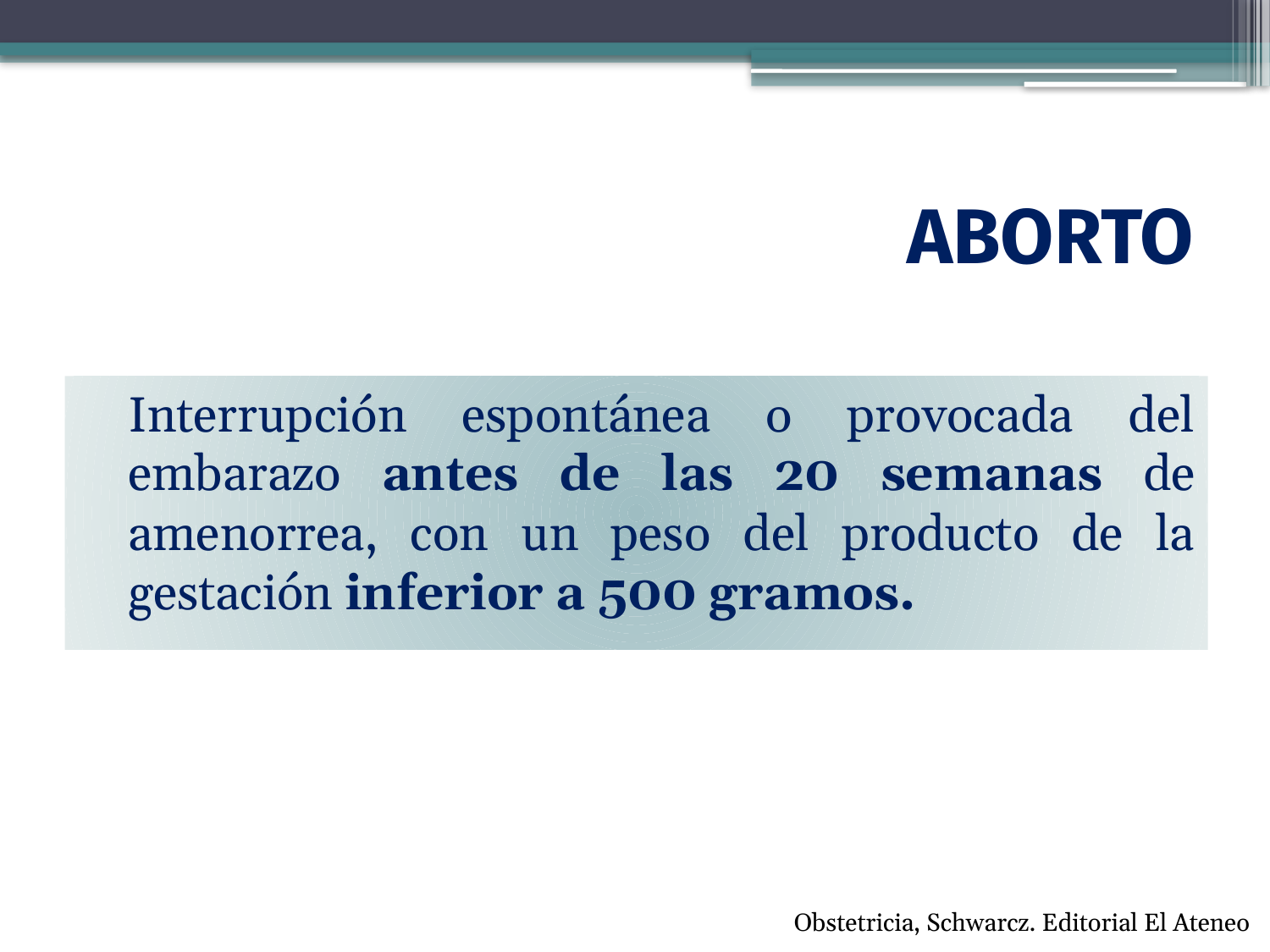

# ABORTO
	Interrupción espontánea o provocada del embarazo antes de las 20 semanas de amenorrea, con un peso del producto de la gestación inferior a 500 gramos.
Obstetricia, Schwarcz. Editorial El Ateneo